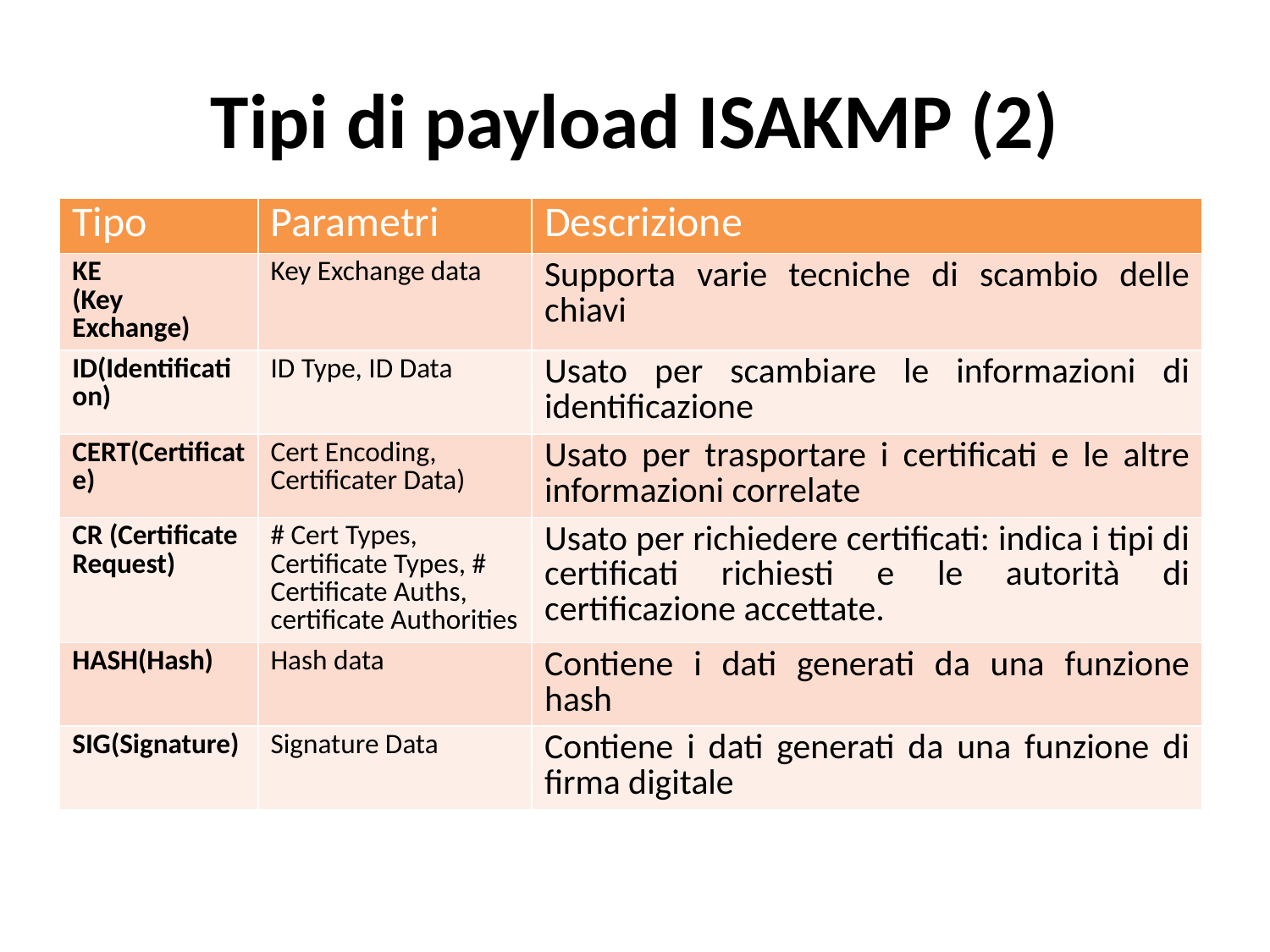

# Tipi di payload ISAKMP (2)
| Tipo | Parametri | Descrizione |
| --- | --- | --- |
| KE (Key Exchange) | Key Exchange data | Supporta varie tecniche di scambio delle chiavi |
| ID(Identification) | ID Type, ID Data | Usato per scambiare le informazioni di identificazione |
| CERT(Certificate) | Cert Encoding, Certificater Data) | Usato per trasportare i certificati e le altre informazioni correlate |
| CR (Certificate Request) | # Cert Types, Certificate Types, # Certificate Auths, certificate Authorities | Usato per richiedere certificati: indica i tipi di certificati richiesti e le autorità di certificazione accettate. |
| HASH(Hash) | Hash data | Contiene i dati generati da una funzione hash |
| SIG(Signature) | Signature Data | Contiene i dati generati da una funzione di firma digitale |